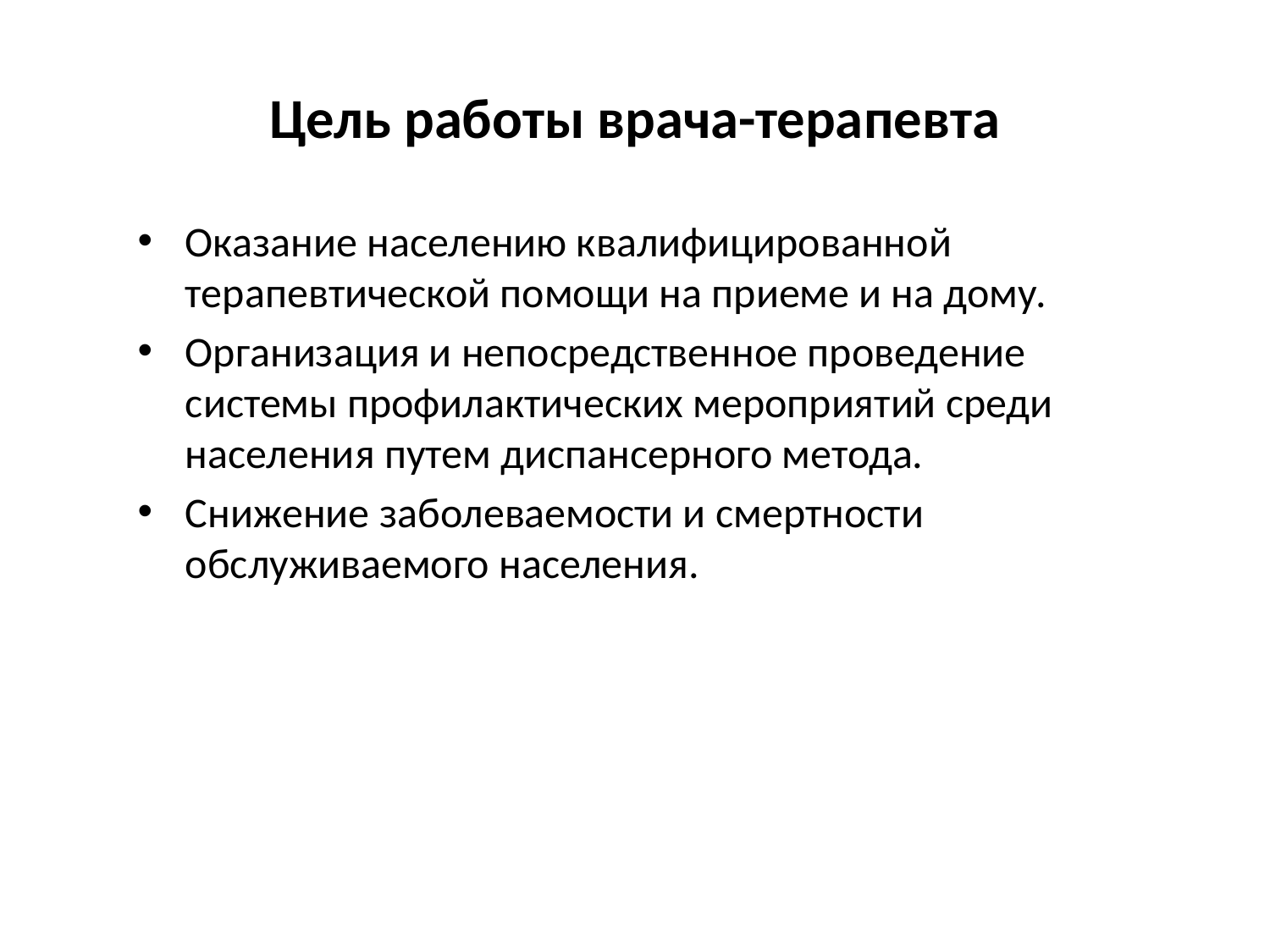

# Цель работы врача-терапевта
Оказание населению квалифицированной терапевтической помощи на приеме и на дому.
Организация и непосредственное проведение системы профилактических мероприятий среди населения путем диспансерного метода.
Снижение заболеваемости и смертности обслуживаемого населения.